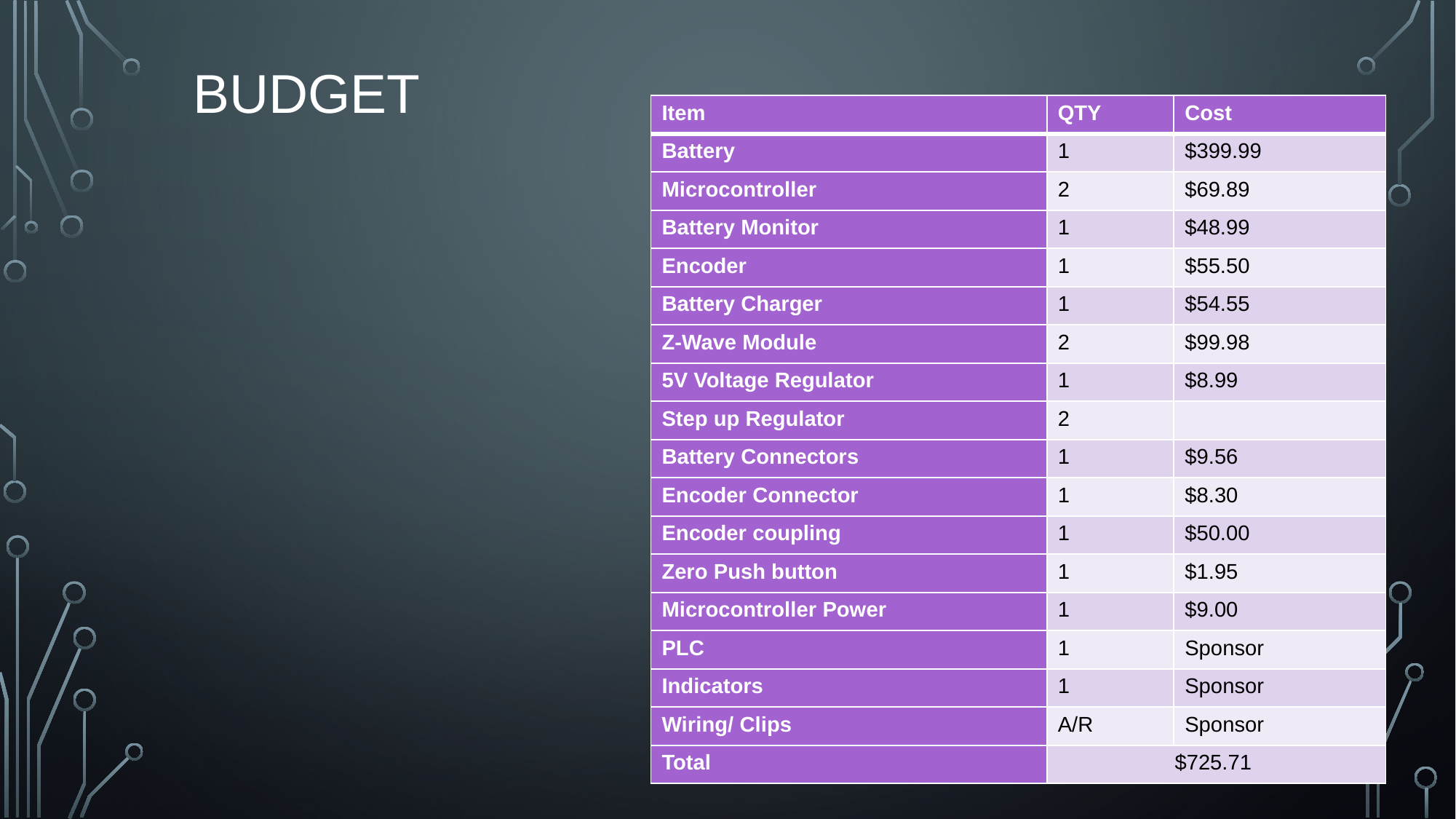

# Budget
| Item | QTY | Cost |
| --- | --- | --- |
| Battery | 1 | $399.99 |
| Microcontroller | 2 | $69.89 |
| Battery Monitor | 1 | $48.99 |
| Encoder | 1 | $55.50 |
| Battery Charger | 1 | $54.55 |
| Z-Wave Module | 2 | $99.98 |
| 5V Voltage Regulator | 1 | $8.99 |
| Step up Regulator | 2 |  |
| Battery Connectors | 1 | $9.56 |
| Encoder Connector | 1 | $8.30 |
| Encoder coupling | 1 | $50.00 |
| Zero Push button | 1 | $1.95 |
| Microcontroller Power | 1 | $9.00 |
| PLC | 1 | Sponsor |
| Indicators | 1 | Sponsor |
| Wiring/ Clips | A/R | Sponsor |
| Total | $725.71 |  |